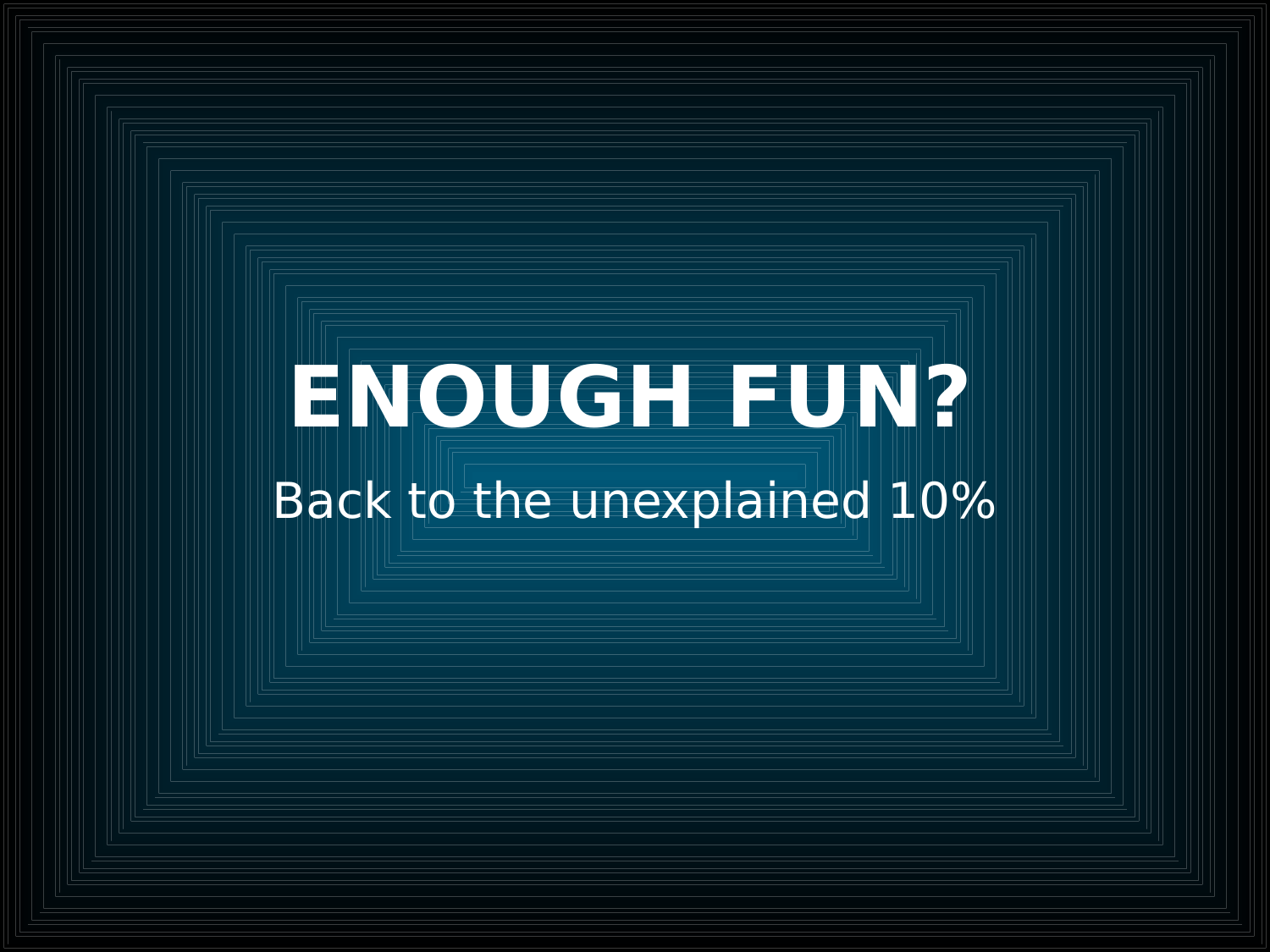

# Enough FUN?
Back to the unexplained 10%